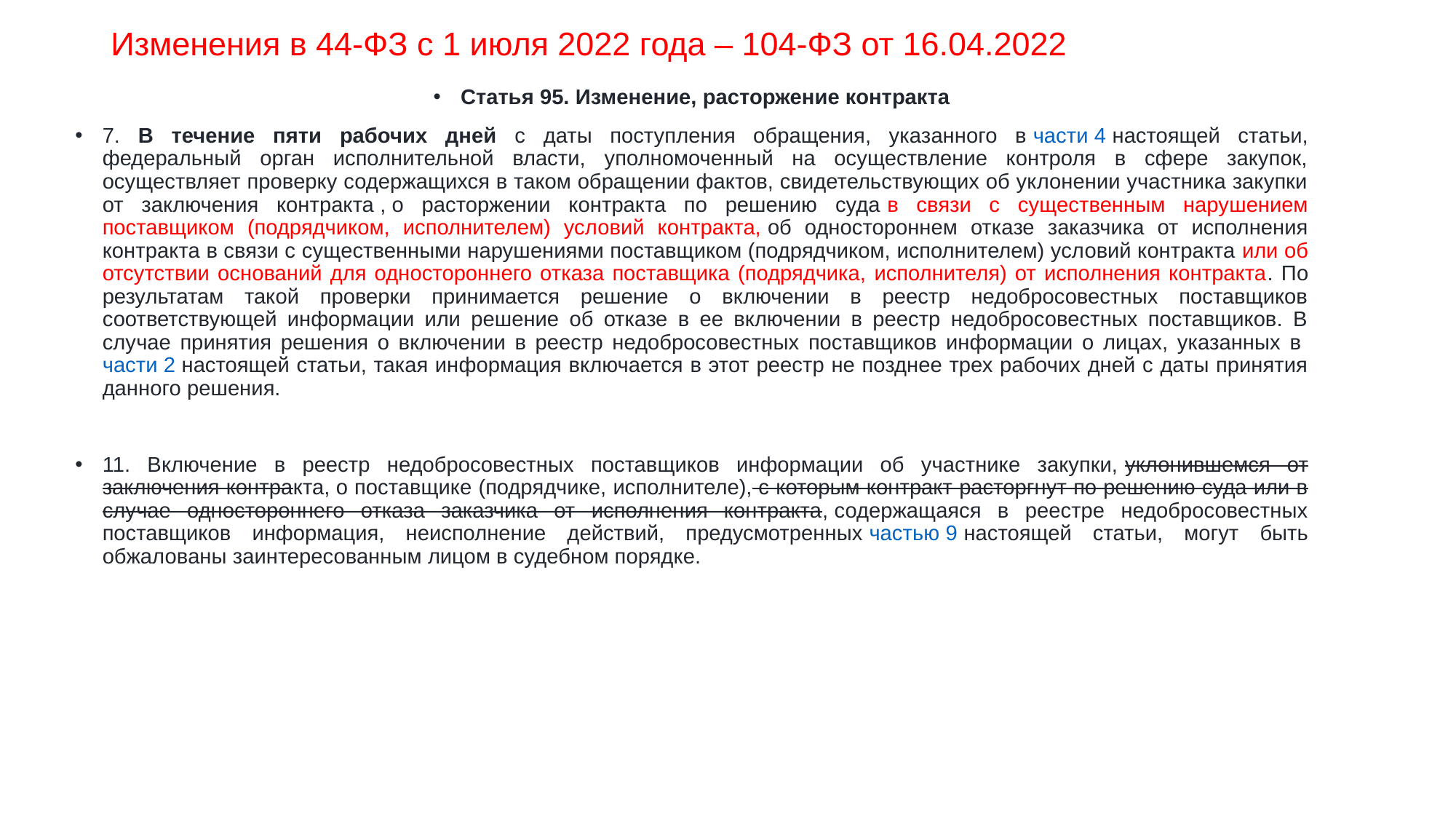

# Изменения в 44-ФЗ с 1 июля 2022 года – 104-ФЗ от 16.04.2022
Статья 95. Изменение, расторжение контракта
7. В течение пяти рабочих дней с даты поступления обращения, указанного в части 4 настоящей статьи, федеральный орган исполнительной власти, уполномоченный на осуществление контроля в сфере закупок, осуществляет проверку содержащихся в таком обращении фактов, свидетельствующих об уклонении участника закупки от заключения контракта , о расторжении контракта по решению суда в связи с существенным нарушением поставщиком (подрядчиком, исполнителем) условий контракта, об одностороннем отказе заказчика от исполнения контракта в связи с существенными нарушениями поставщиком (подрядчиком, исполнителем) условий контракта или об отсутствии оснований для одностороннего отказа поставщика (подрядчика, исполнителя) от исполнения контракта. По результатам такой проверки принимается решение о включении в реестр недобросовестных поставщиков соответствующей информации или решение об отказе в ее включении в реестр недобросовестных поставщиков. В случае принятия решения о включении в реестр недобросовестных поставщиков информации о лицах, указанных в части 2 настоящей статьи, такая информация включается в этот реестр не позднее трех рабочих дней с даты принятия данного решения.

11. Включение в реестр недобросовестных поставщиков информации об участнике закупки, уклонившемся от заключения контракта, о поставщике (подрядчике, исполнителе), с которым контракт расторгнут по решению суда или в случае одностороннего отказа заказчика от исполнения контракта, содержащаяся в реестре недобросовестных поставщиков информация, неисполнение действий, предусмотренных частью 9 настоящей статьи, могут быть обжалованы заинтересованным лицом в судебном порядке.